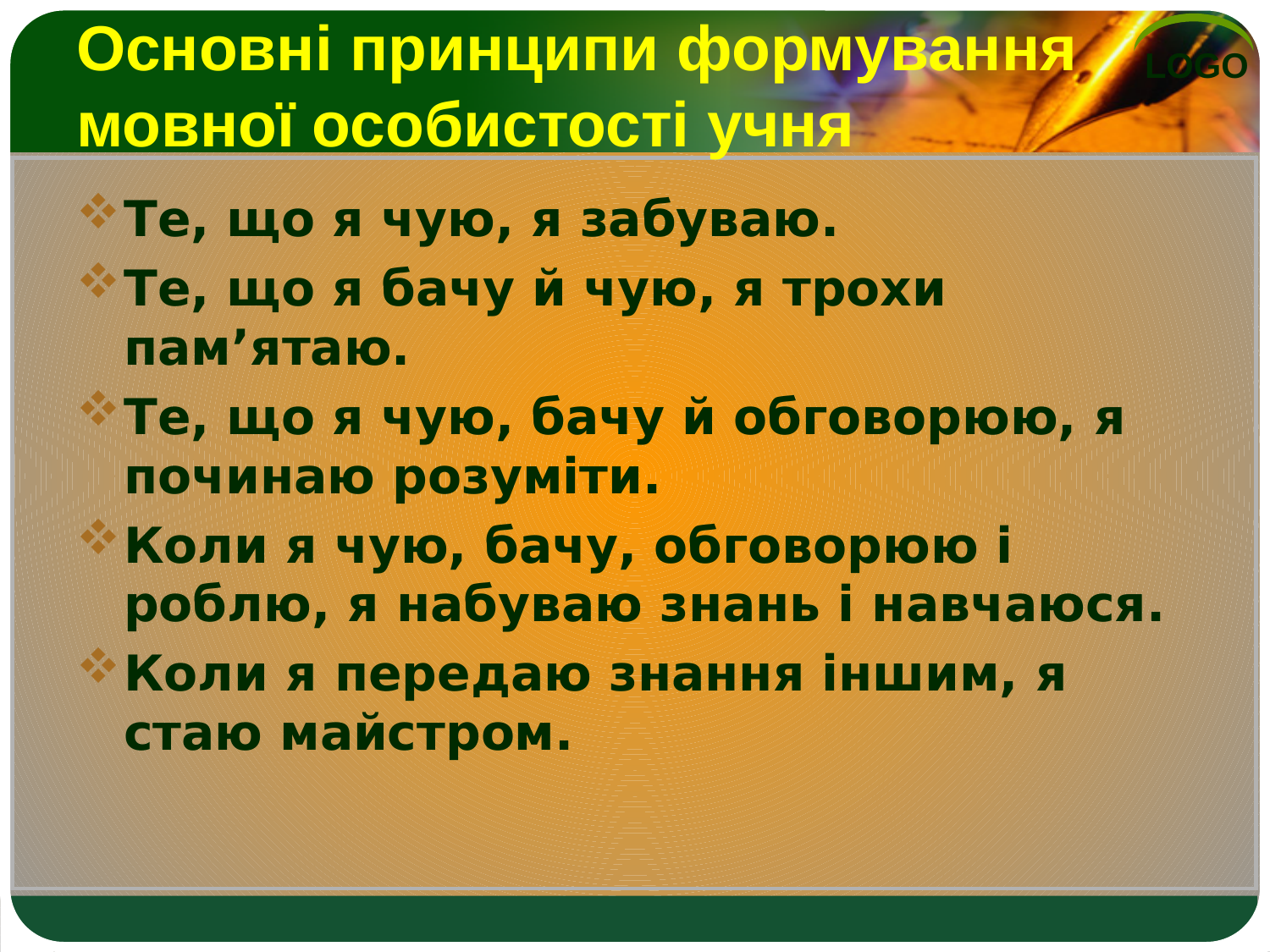

# Основні принципи формування мовної особистості учня
Те, що я чую, я забуваю.
Те, що я бачу й чую, я трохи пам’ятаю.
Те, що я чую, бачу й обговорюю, я починаю розуміти.
Коли я чую, бачу, обговорюю і роблю, я набуваю знань і навчаюся.
Коли я передаю знання іншим, я стаю майстром.